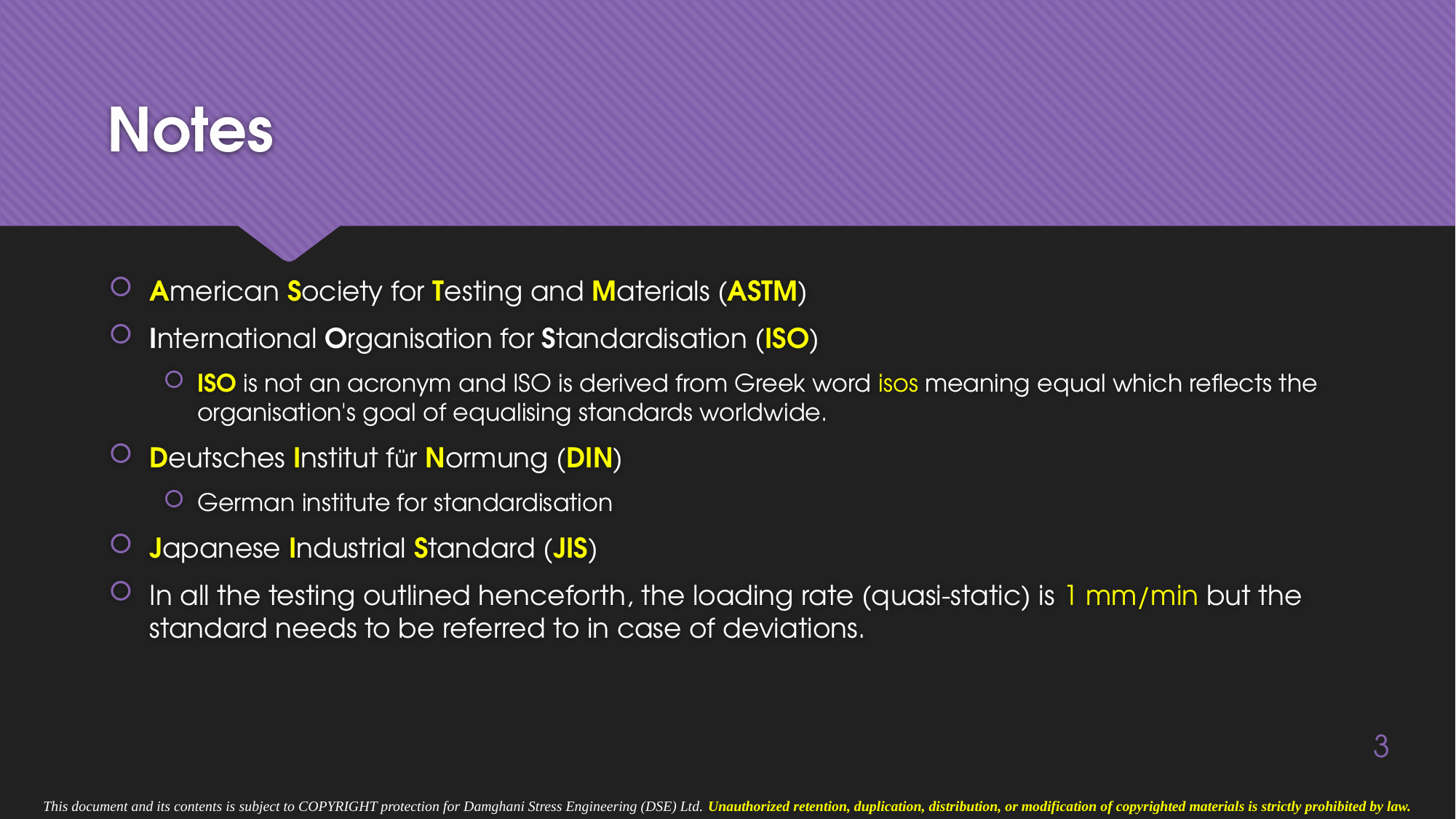

# Notes
American Society for Testing and Materials (ASTM)
International Organisation for Standardisation (ISO)
ISO is not an acronym and ISO is derived from Greek word isos meaning equal which reflects the organisation's goal of equalising standards worldwide.
Deutsches Institut für Normung (DIN)
German institute for standardisation
Japanese Industrial Standard (JIS)
In all the testing outlined henceforth, the loading rate (quasi-static) is 1 mm/min but the standard needs to be referred to in case of deviations.

3